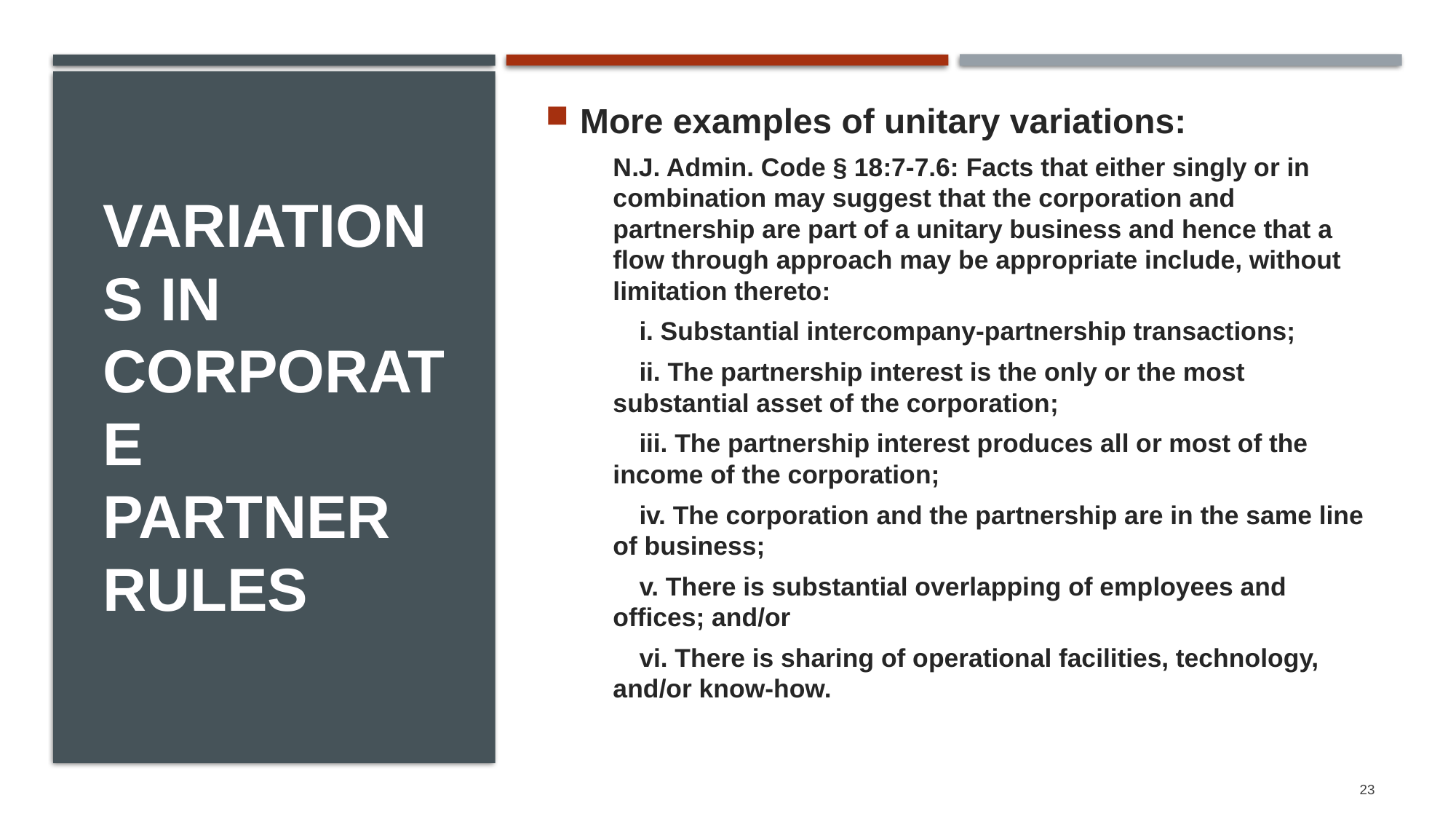

More examples of unitary variations:
N.J. Admin. Code § 18:7-7.6: Facts that either singly or in combination may suggest that the corporation and partnership are part of a unitary business and hence that a flow through approach may be appropriate include, without limitation thereto:
	i. Substantial intercompany-partnership transactions;
	ii. The partnership interest is the only or the most substantial asset of the corporation;
	iii. The partnership interest produces all or most of the income of the corporation;
	iv. The corporation and the partnership are in the same line of business;
	v. There is substantial overlapping of employees and offices; and/or
	vi. There is sharing of operational facilities, technology, and/or know-how.

# Variations in Corporate Partner Rules
23